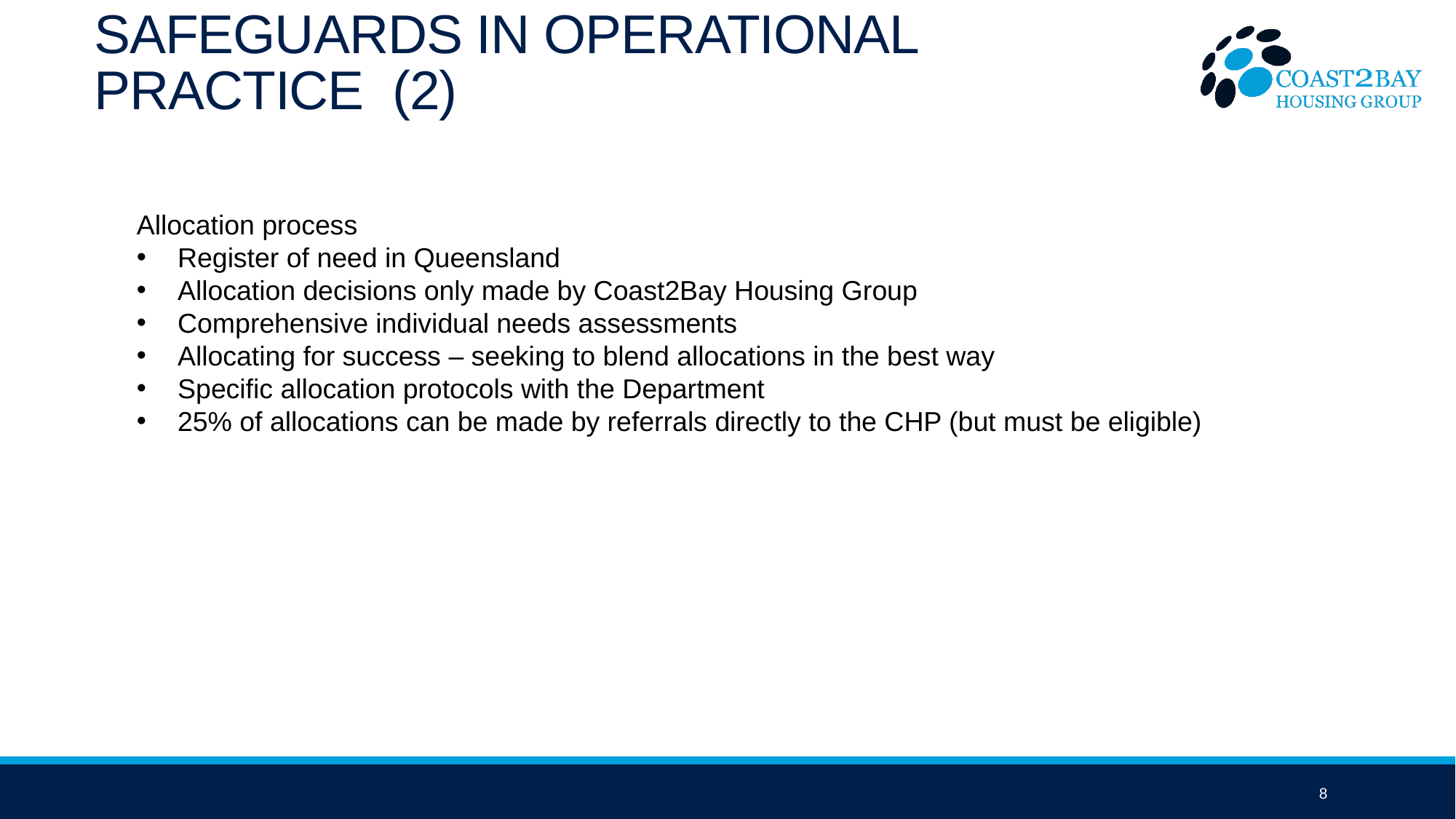

# Safeguards in operational Practice  (2)
Allocation process
Register of need in Queensland
Allocation decisions only made by Coast2Bay Housing Group
Comprehensive individual needs assessments
Allocating for success – seeking to blend allocations in the best way
Specific allocation protocols with the Department
25% of allocations can be made by referrals directly to the CHP (but must be eligible)

8